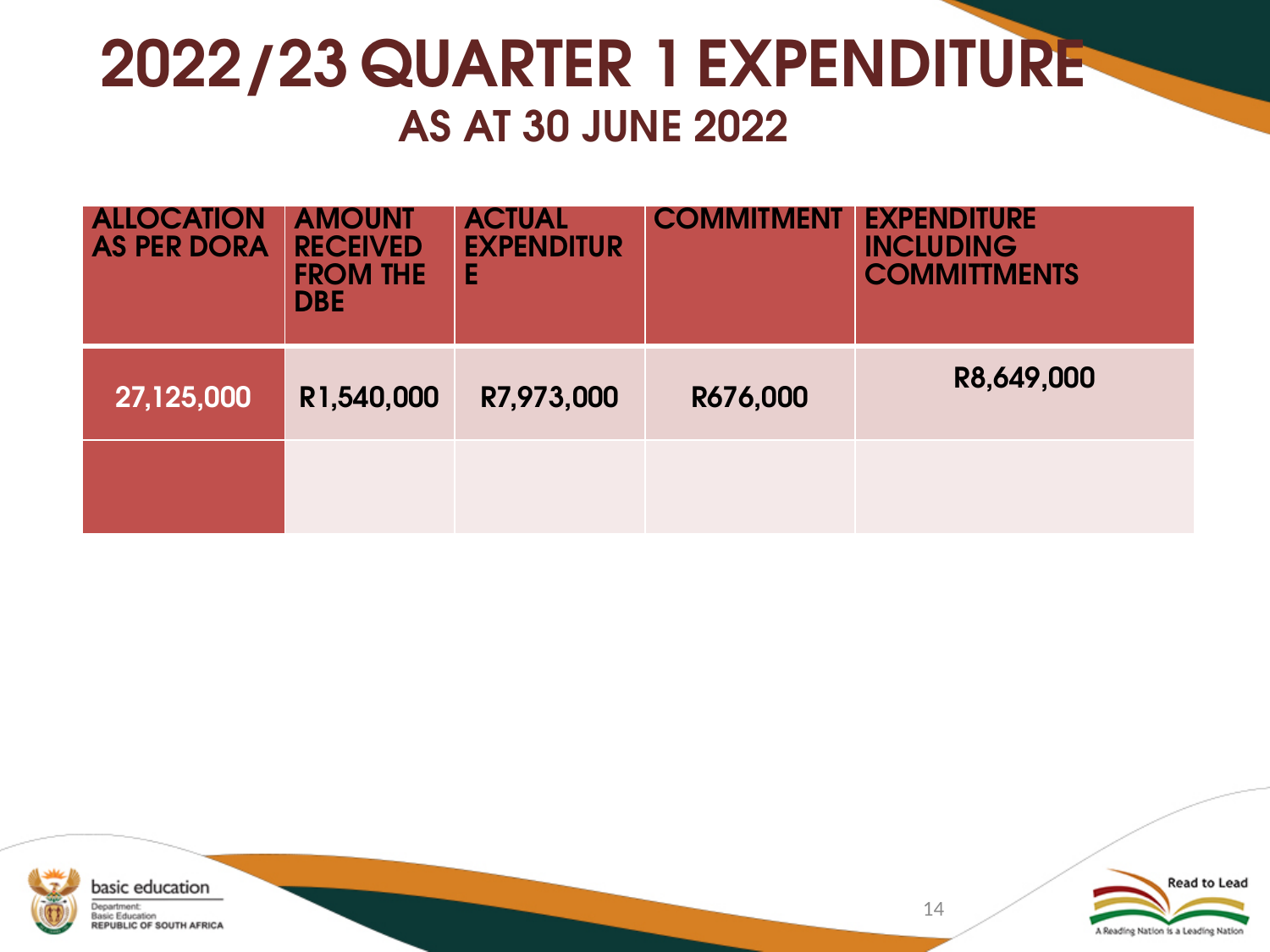

# 2022/23 QUARTER 1 EXPENDITURE AS AT 30 JUNE 2022
| ALLOCATION AS PER DORA | AMOUNT RECEIVED FROM THE DBE | ACTUAL EXPENDITURE | COMMITMENT | EXPENDITURE INCLUDING COMMITTMENTS |
| --- | --- | --- | --- | --- |
| 27,125,000 | R1,540,000 | R7,973,000 | R676,000 | R8,649,000 |
|  |  |  |  |  |
14